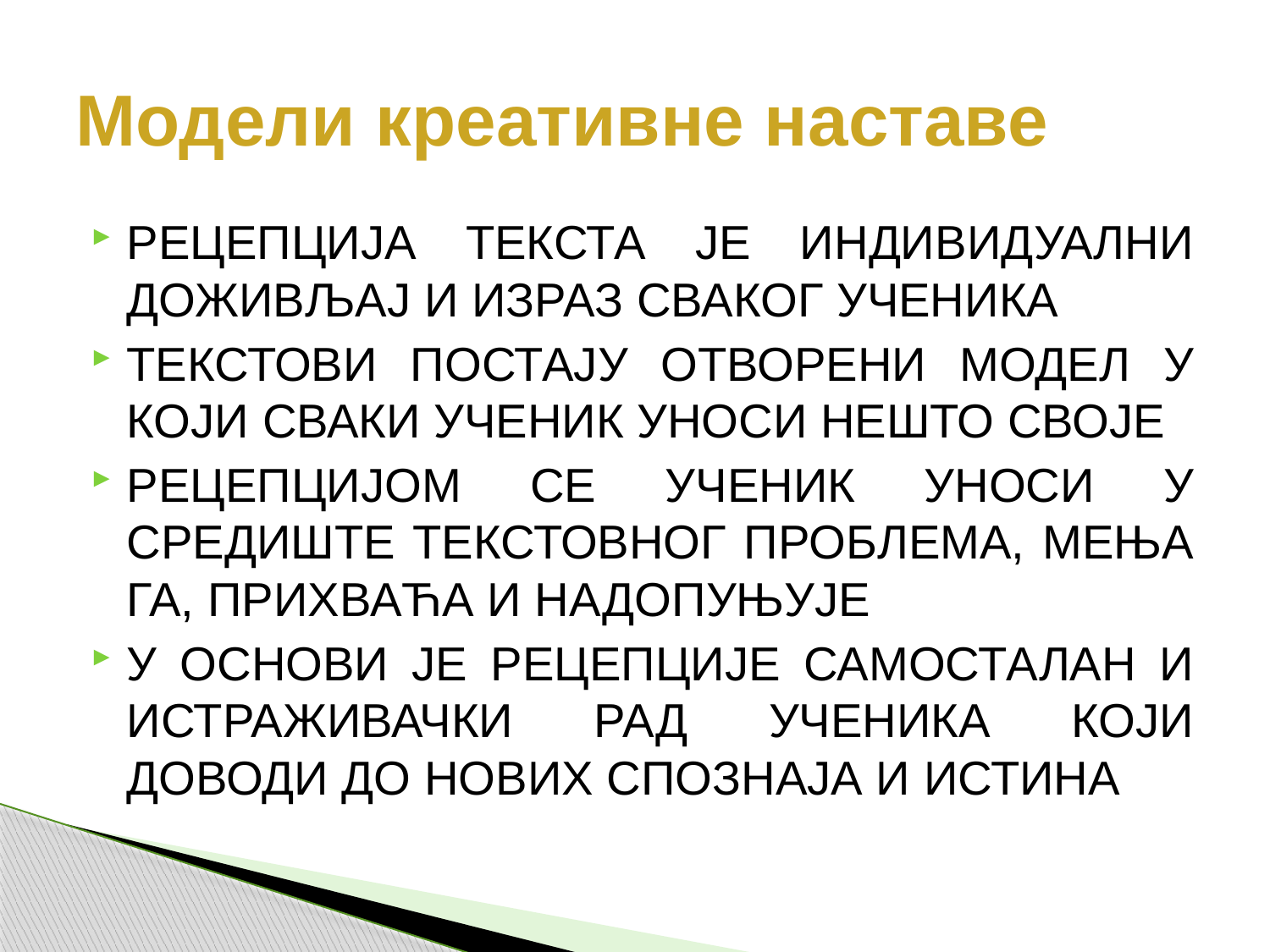

# Модели креативне наставе
РЕЦЕПЦИЈА ТЕКСТА ЈЕ ИНДИВИДУАЛНИ ДОЖИВЉАЈ И ИЗРАЗ СВАКОГ УЧЕНИКА
ТЕКСТОВИ ПОСТАЈУ ОТВОРЕНИ МОДЕЛ У КОЈИ СВАКИ УЧЕНИК УНОСИ НЕШТО СВОЈЕ
РЕЦЕПЦИЈОМ СЕ УЧЕНИК УНОСИ У СРЕДИШТЕ ТЕКСТОВНОГ ПРОБЛЕМА, МЕЊА ГА, ПРИХВАЋА И НАДОПУЊУЈЕ
У ОСНОВИ ЈЕ РЕЦЕПЦИЈЕ САМОСТАЛАН И ИСТРАЖИВАЧКИ РАД УЧЕНИКА КОЈИ ДОВОДИ ДО НОВИХ СПОЗНАЈА И ИСТИНА